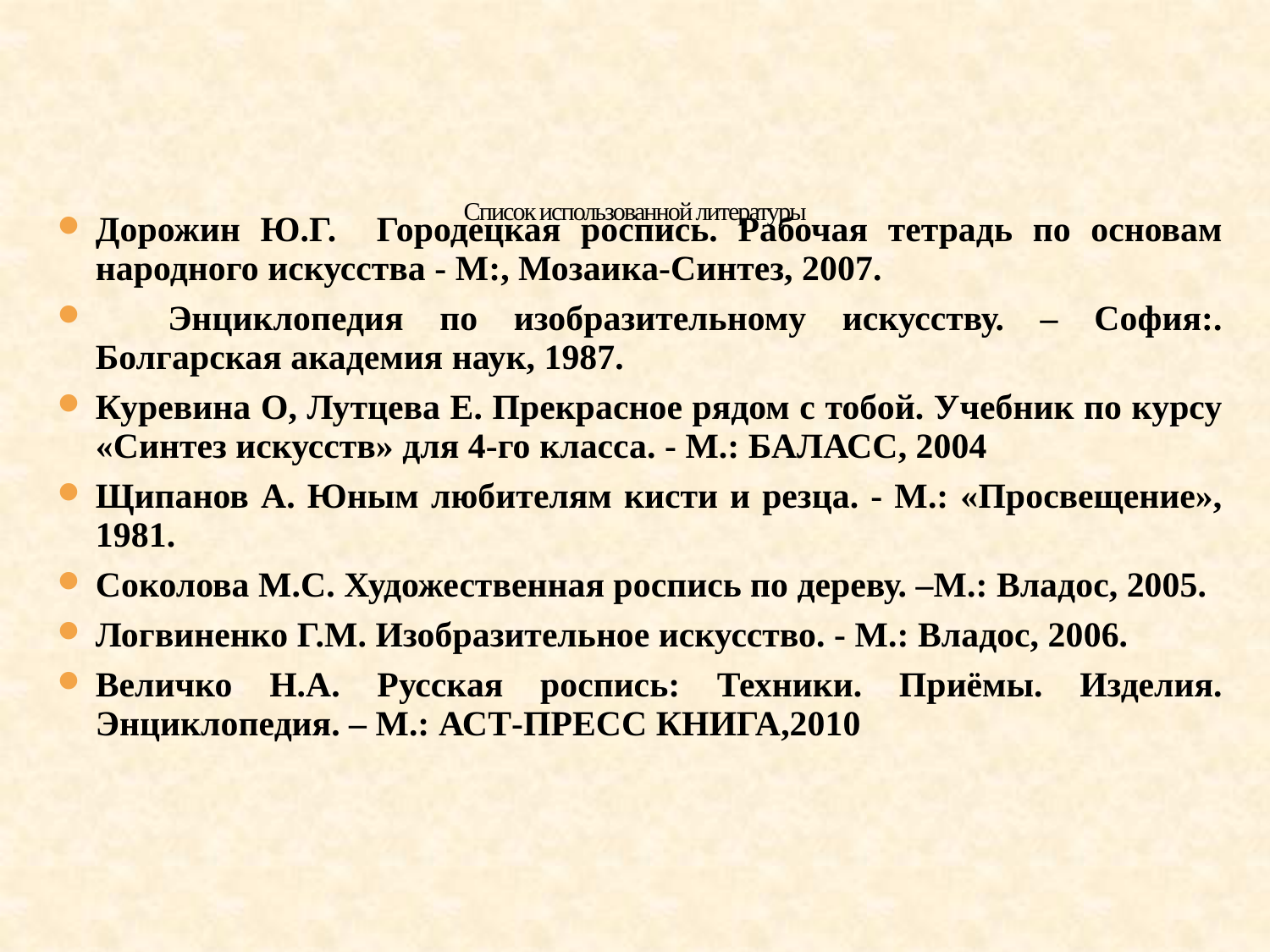

Список использованной литературы

Дорожин Ю.Г.  Городецкая роспись. Рабочая тетрадь по основам народного искусства - М:, Мозаика-Синтез, 2007.
  Энциклопедия по изобразительному искусству. – София:. Болгарская академия наук, 1987.
Куревина О, Лутцева Е. Прекрасное рядом с тобой. Учебник по курсу «Синтез искусств» для 4-го класса. - М.: БАЛАСС, 2004
Щипанов А. Юным любителям кисти и резца. - М.: «Просвещение», 1981.
Соколова М.С. Художественная роспись по дереву. –М.: Владос, 2005.
Логвиненко Г.М. Изобразительное искусство. - М.: Владос, 2006.
Величко Н.А. Русская роспись: Техники. Приёмы. Изделия. Энциклопедия. – М.: АСТ-ПРЕСС КНИГА,2010